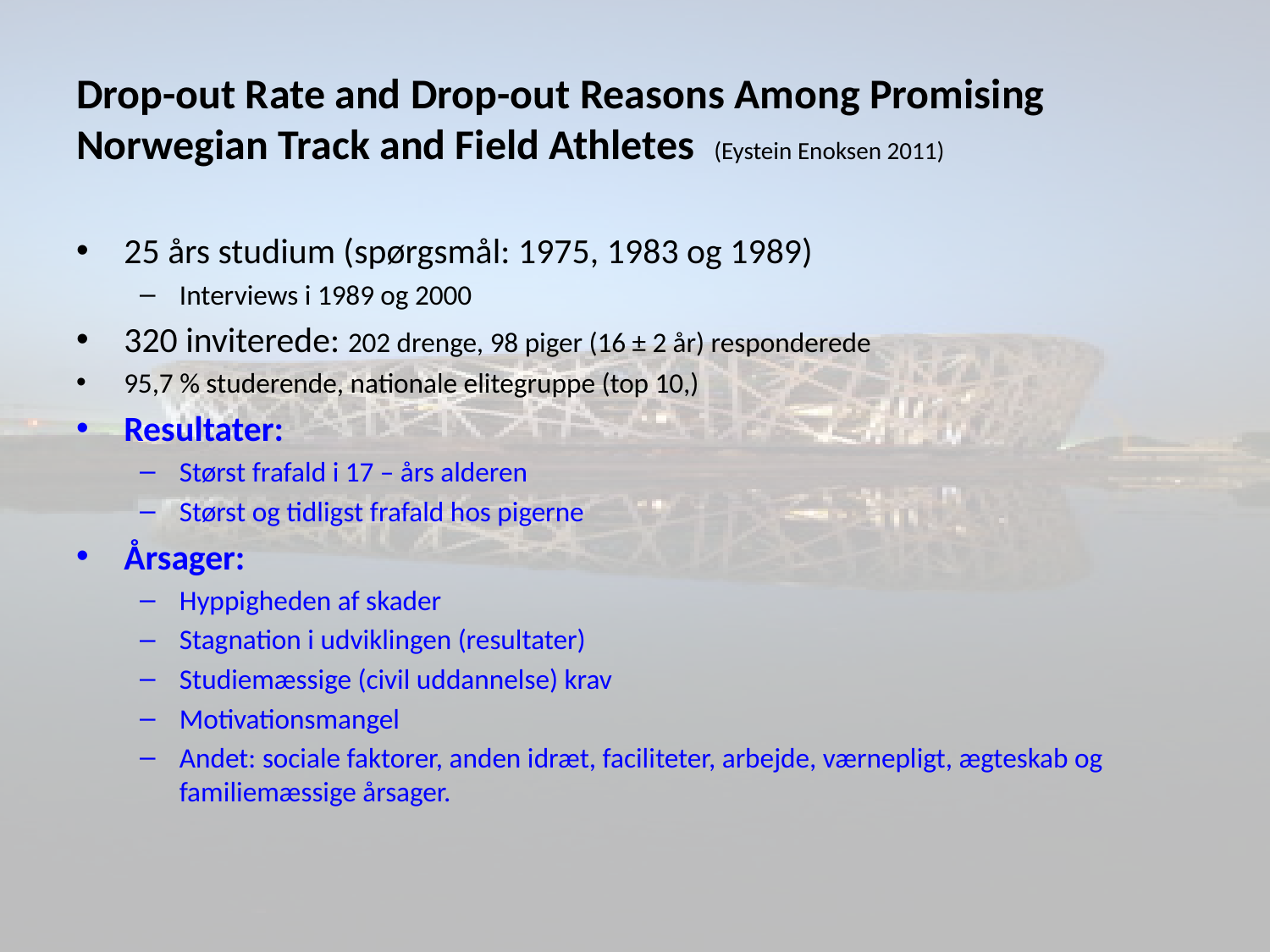

# Drop-out Rate and Drop-out Reasons Among Promising Norwegian Track and Field Athletes  (Eystein Enoksen 2011)
25 års studium (spørgsmål: 1975, 1983 og 1989)
Interviews i 1989 og 2000
320 inviterede: 202 drenge, 98 piger (16 ± 2 år) responderede
95,7 % studerende, nationale elitegruppe (top 10,)
Resultater:
Størst frafald i 17 – års alderen
Størst og tidligst frafald hos pigerne
Årsager:
Hyppigheden af skader
Stagnation i udviklingen (resultater)
Studiemæssige (civil uddannelse) krav
Motivationsmangel
Andet: sociale faktorer, anden idræt, faciliteter, arbejde, værnepligt, ægteskab og familiemæssige årsager.